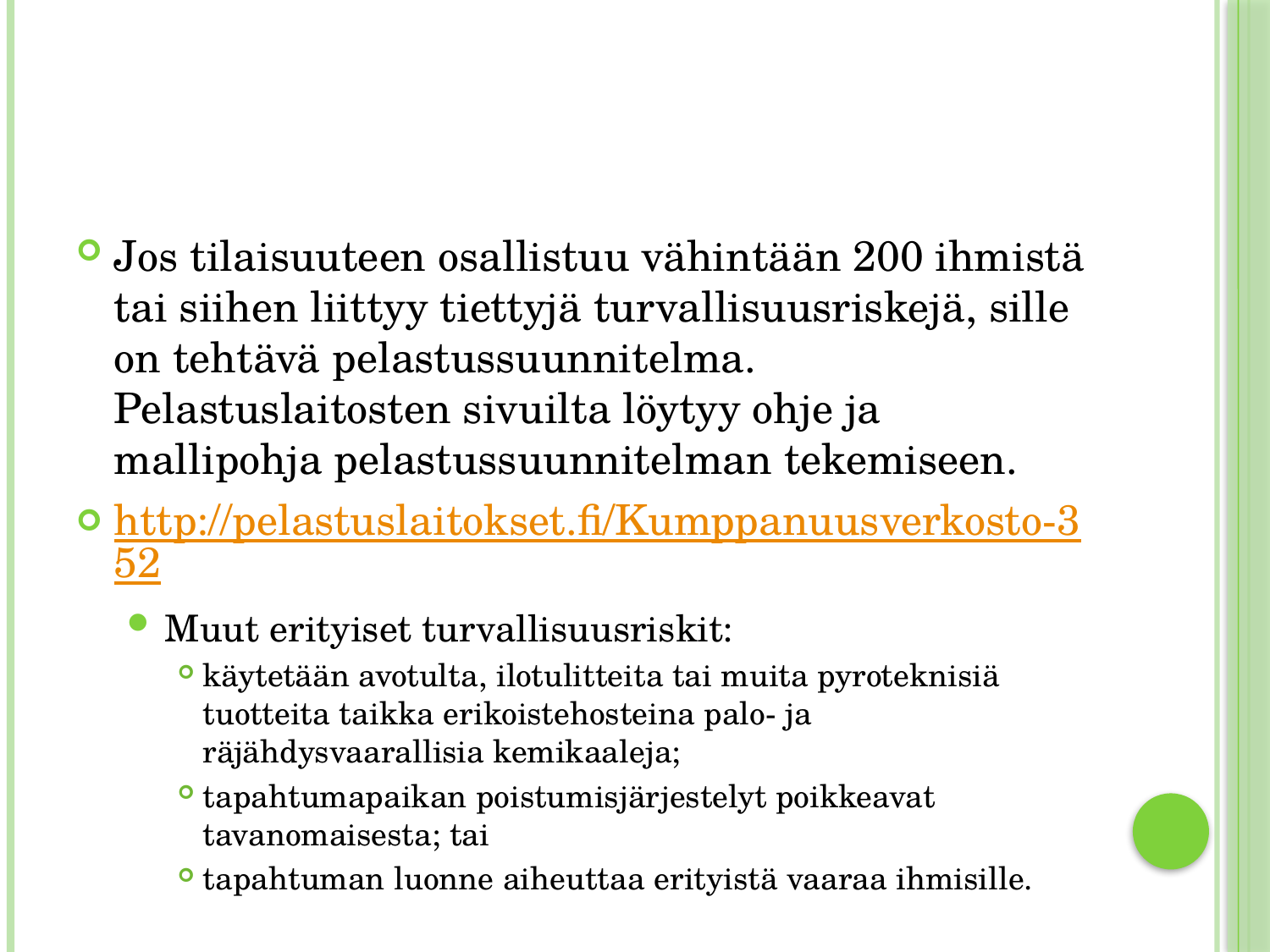

#
Jos tilaisuuteen osallistuu vähintään 200 ihmistä tai siihen liittyy tiettyjä turvallisuusriskejä, sille on tehtävä pelastussuunnitelma. Pelastuslaitosten sivuilta löytyy ohje ja mallipohja pelastussuunnitelman tekemiseen.
http://pelastuslaitokset.fi/Kumppanuusverkosto-352
Muut erityiset turvallisuusriskit:
käytetään avotulta, ilotulitteita tai muita pyroteknisiä tuotteita taikka erikoistehosteina palo- ja räjähdysvaarallisia kemikaaleja;
tapahtumapaikan poistumisjärjestelyt poikkeavat tavanomaisesta; tai
tapahtuman luonne aiheuttaa erityistä vaaraa ihmisille.